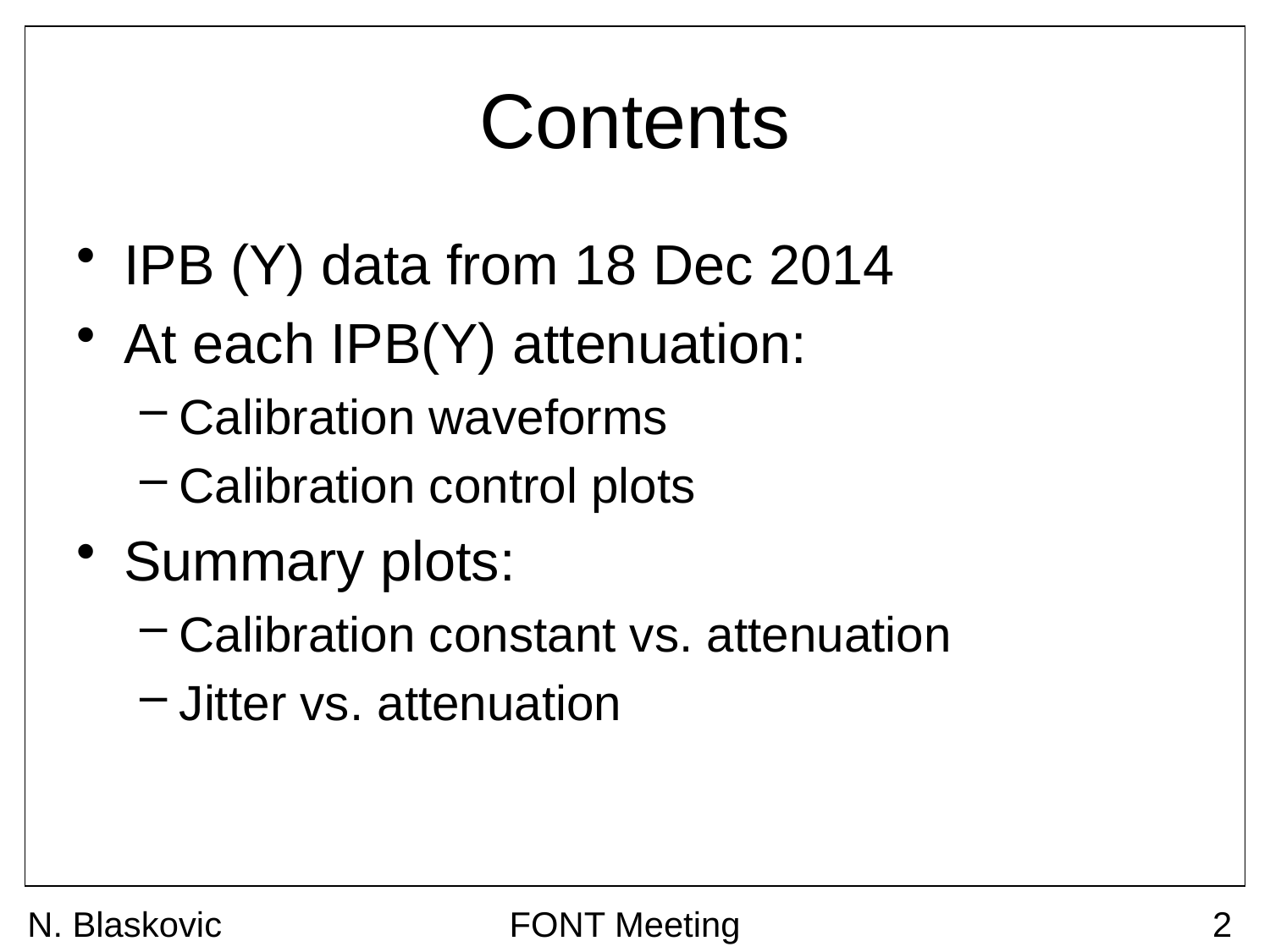

# Contents
IPB (Y) data from 18 Dec 2014
At each IPB(Y) attenuation:
Calibration waveforms
Calibration control plots
Summary plots:
Calibration constant vs. attenuation
Jitter vs. attenuation
N. Blaskovic
FONT Meeting
2